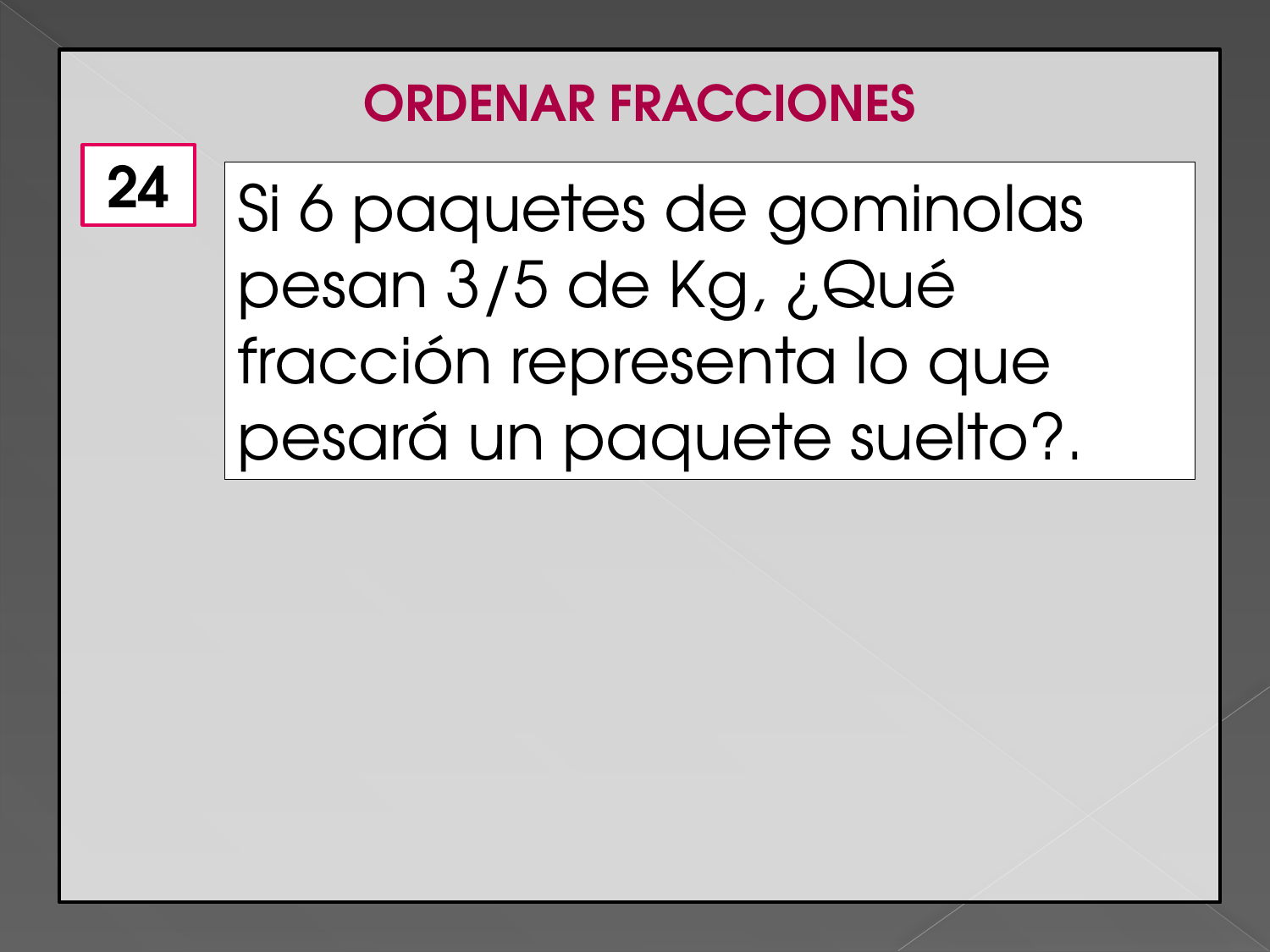

ORDENAR FRACCIONES
24
Si 6 paquetes de gominolas pesan 3/5 de Kg, ¿Qué fracción representa lo que pesará un paquete suelto?.